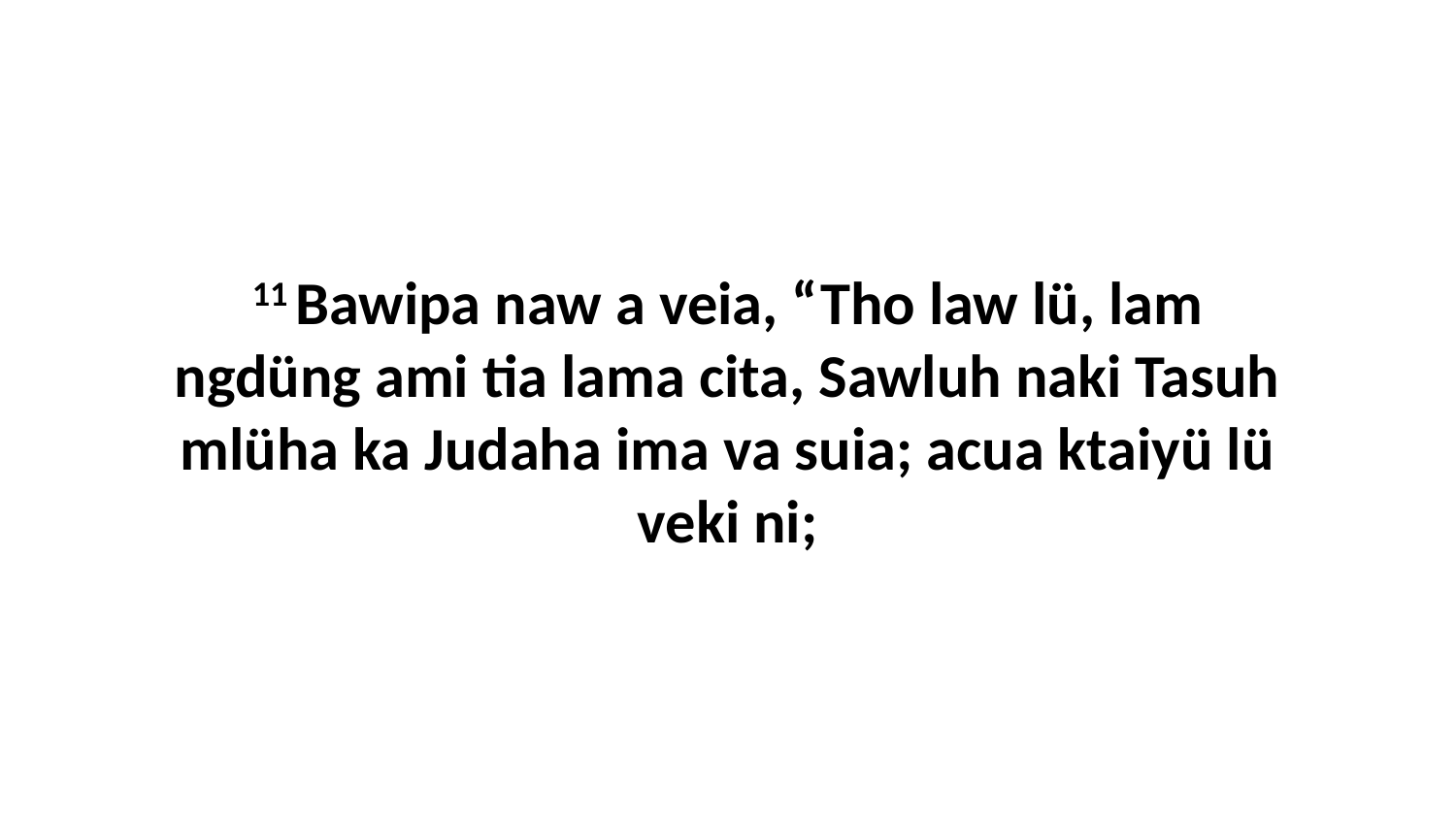

11 Bawipa naw a veia, “Tho law lü, lam ngdüng ami tia lama cita, Sawluh naki Tasuh mlüha ka Judaha ima va suia; acua ktaiyü lü veki ni;